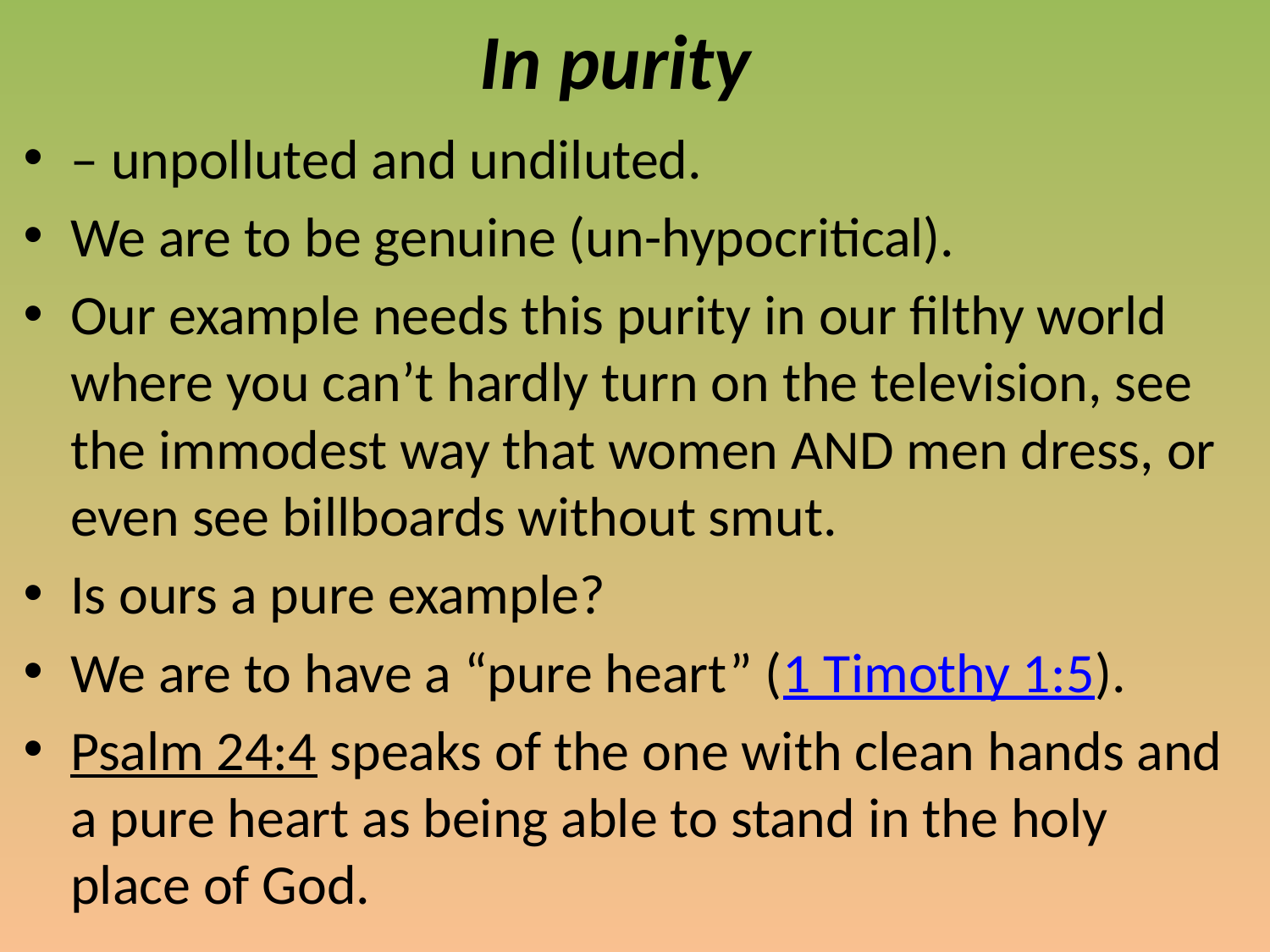

# In purity
– unpolluted and undiluted.
We are to be genuine (un-hypocritical).
Our example needs this purity in our filthy world where you can’t hardly turn on the television, see the immodest way that women AND men dress, or even see billboards without smut.
Is ours a pure example?
We are to have a “pure heart” (1 Timothy 1:5).
Psalm 24:4 speaks of the one with clean hands and a pure heart as being able to stand in the holy place of God.